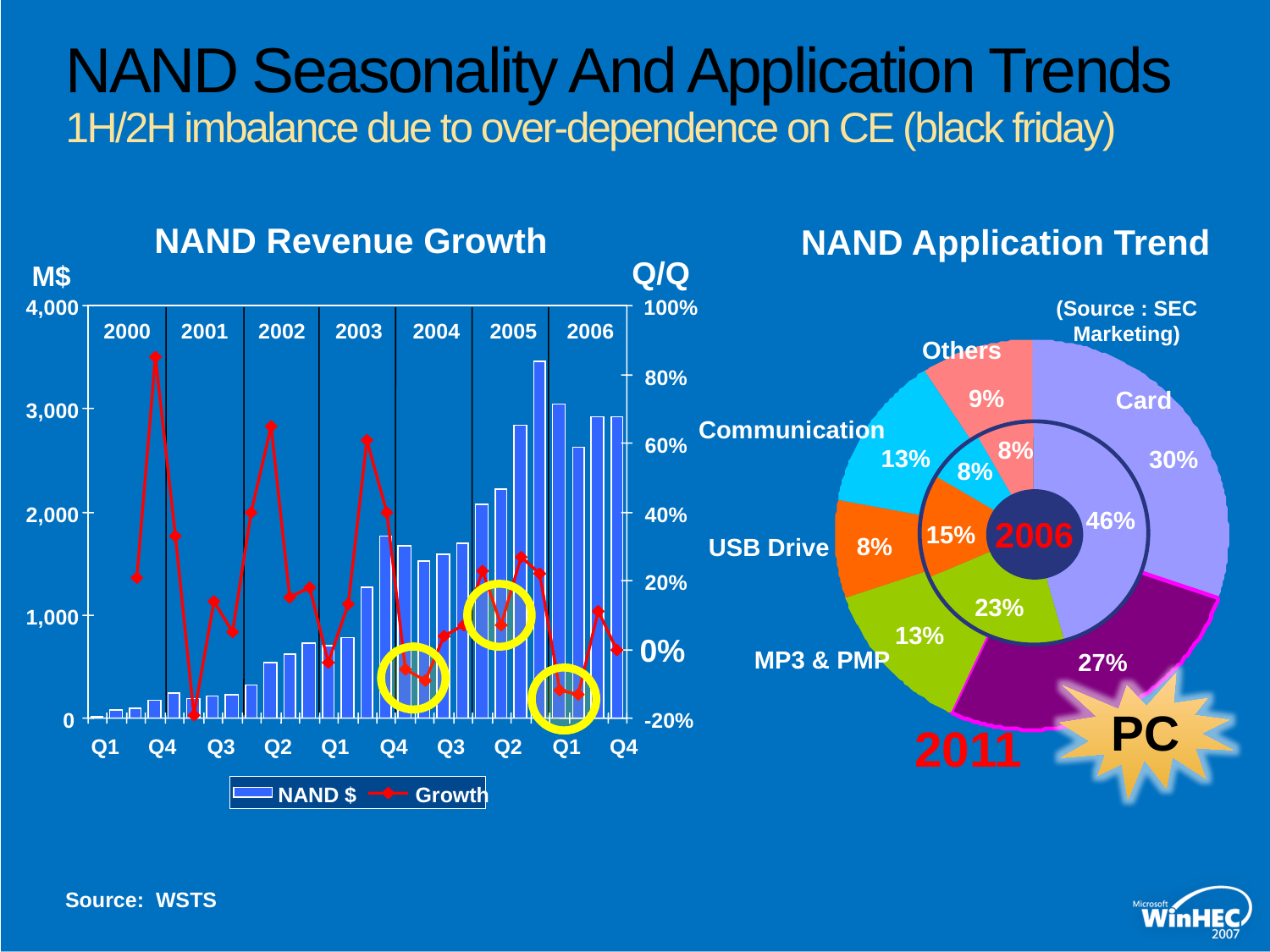

# NAND Seasonality And Application Trends 1H/2H imbalance due to over-dependence on CE (black friday)
NAND Revenue Growth
NAND Application Trend
M$
Q/Q

(Source : SEC Marketing)
4,000
100%

2000
2001
2002
2003
2004
2005
2006
Others

80%

9%
Card
3,000

Communication

8%
60%

13%
30%

8%

46%
2,000
40%

2006

15%
8%
USB Drive

20%

23%

1,000

13%

0%

MP3 & PMP
27%

PC

0
-20%

2011

Q1
Q4
Q3
Q2
Q1
Q4
Q3
Q2
Q1
Q4

NAND $
Growth

Source:  WSTS